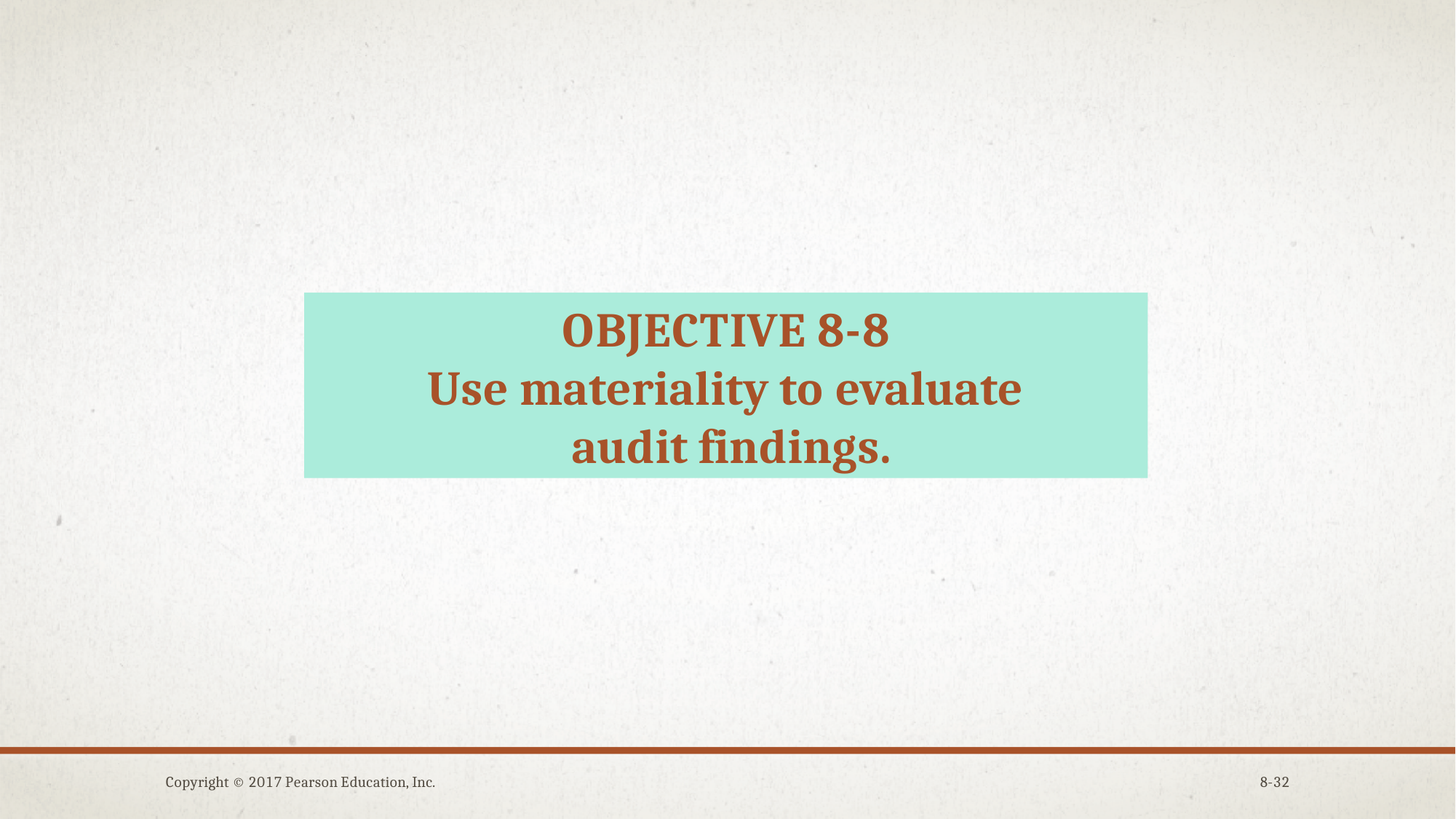

OBJECTIVE 8-8
Use materiality to evaluate
 audit findings.
Copyright © 2017 Pearson Education, Inc.
8-32